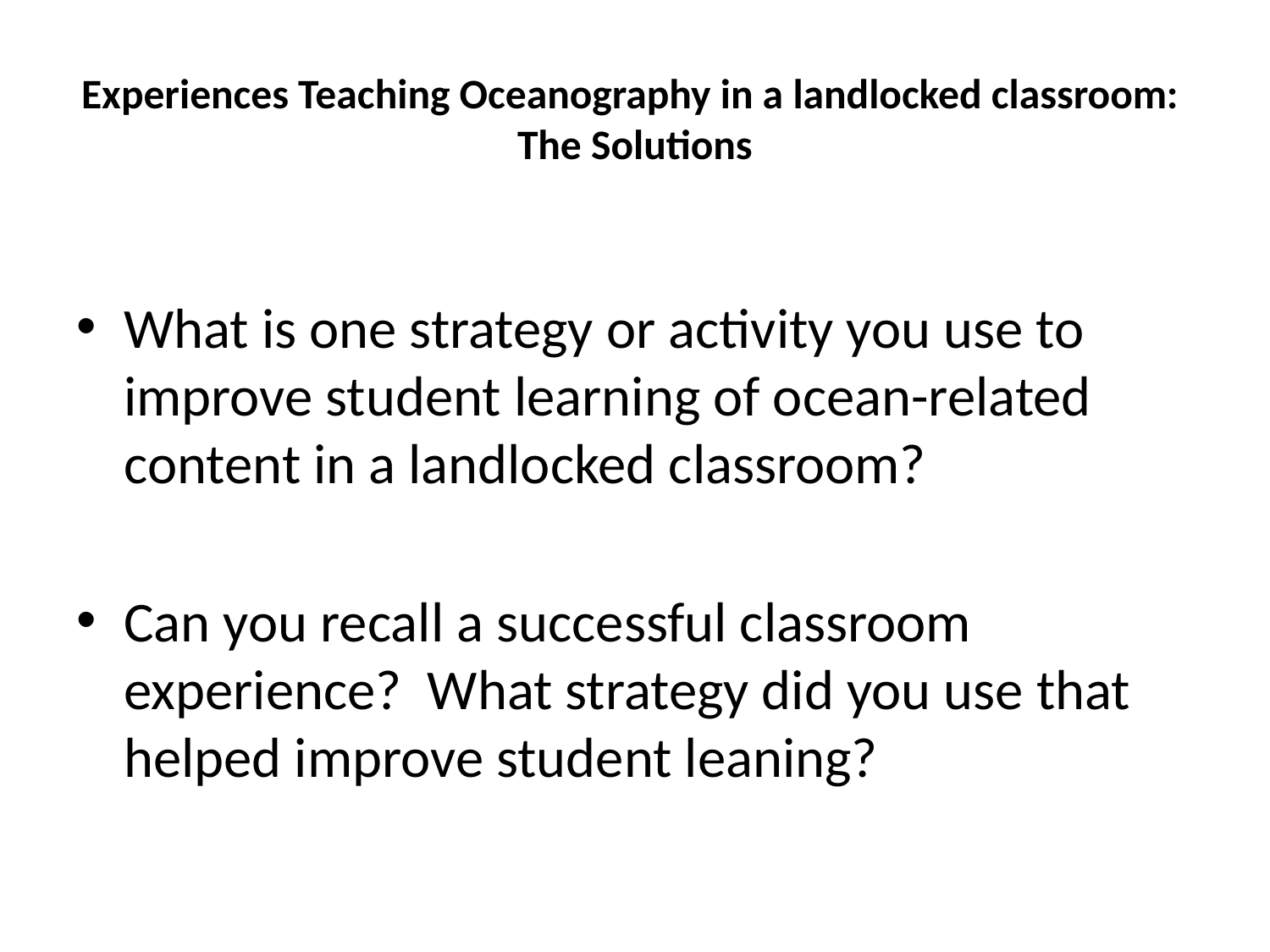

# Experiences Teaching Oceanography in a landlocked classroom: The Solutions
What is one strategy or activity you use to improve student learning of ocean-related content in a landlocked classroom?

Can you recall a successful classroom experience?  What strategy did you use that helped improve student leaning?